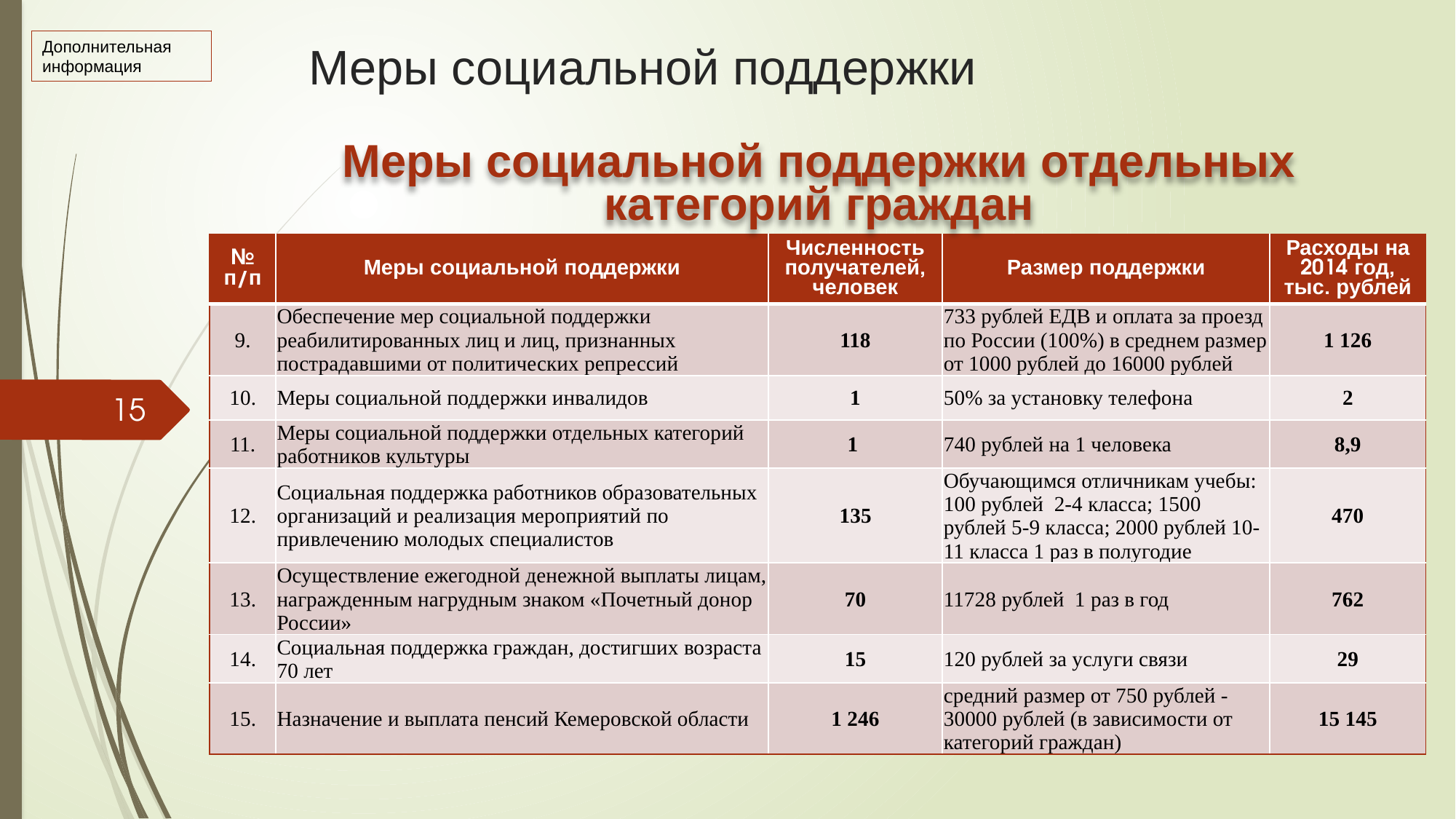

# Меры социальной поддержки
Дополнительная информация
Меры социальной поддержки отдельных категорий граждан
| № п/п | Меры социальной поддержки | Численность получателей, человек | Размер поддержки | Расходы на 2014 год, тыс. рублей |
| --- | --- | --- | --- | --- |
| 9. | Обеспечение мер социальной поддержки реабилитированных лиц и лиц, признанных пострадавшими от политических репрессий | 118 | 733 рублей ЕДВ и оплата за проезд по России (100%) в среднем размер от 1000 рублей до 16000 рублей | 1 126 |
| 10. | Меры социальной поддержки инвалидов | 1 | 50% за установку телефона | 2 |
| 11. | Меры социальной поддержки отдельных категорий работников культуры | 1 | 740 рублей на 1 человека | 8,9 |
| 12. | Социальная поддержка работников образовательных организаций и реализация мероприятий по привлечению молодых специалистов | 135 | Обучающимся отличникам учебы: 100 рублей 2-4 класса; 1500 рублей 5-9 класса; 2000 рублей 10-11 класса 1 раз в полугодие | 470 |
| 13. | Осуществление ежегодной денежной выплаты лицам, награжденным нагрудным знаком «Почетный донор России» | 70 | 11728 рублей 1 раз в год | 762 |
| 14. | Социальная поддержка граждан, достигших возраста 70 лет | 15 | 120 рублей за услуги связи | 29 |
| 15. | Назначение и выплата пенсий Кемеровской области | 1 246 | средний размер от 750 рублей - 30000 рублей (в зависимости от категорий граждан) | 15 145 |
15